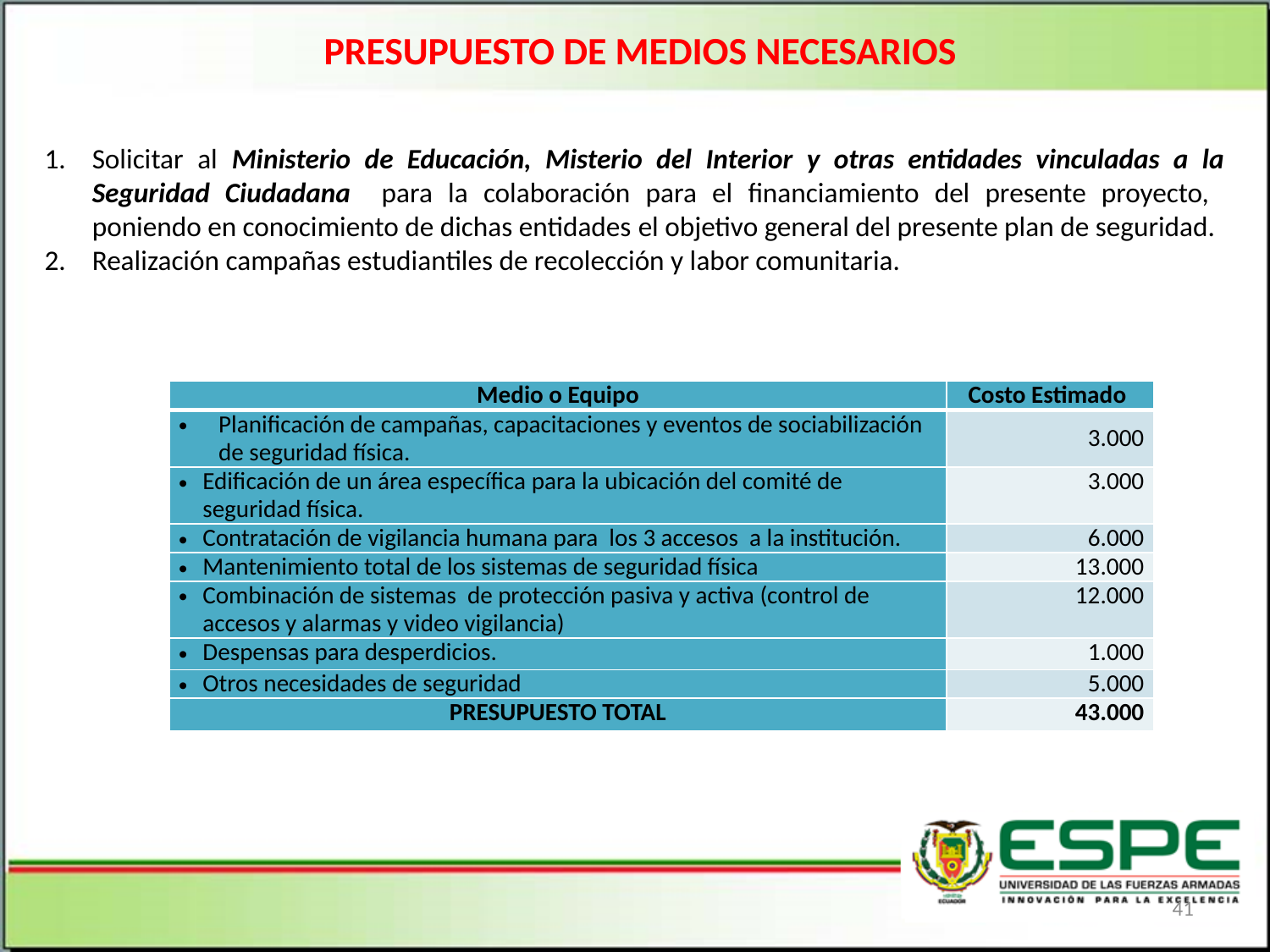

# PRESUPUESTO DE MEDIOS NECESARIOS
Solicitar al Ministerio de Educación, Misterio del Interior y otras entidades vinculadas a la Seguridad Ciudadana  para la colaboración para el financiamiento del presente proyecto,  poniendo en conocimiento de dichas entidades el objetivo general del presente plan de seguridad.
Realización campañas estudiantiles de recolección y labor comunitaria.
| Medio o Equipo | Costo Estimado |
| --- | --- |
| Planificación de campañas, capacitaciones y eventos de sociabilización de seguridad física. | 3.000 |
| Edificación de un área específica para la ubicación del comité de seguridad física. | 3.000 |
| Contratación de vigilancia humana para los 3 accesos a la institución. | 6.000 |
| Mantenimiento total de los sistemas de seguridad física | 13.000 |
| Combinación de sistemas de protección pasiva y activa (control de accesos y alarmas y video vigilancia) | 12.000 |
| Despensas para desperdicios. | 1.000 |
| Otros necesidades de seguridad | 5.000 |
| PRESUPUESTO TOTAL | 43.000 |
41